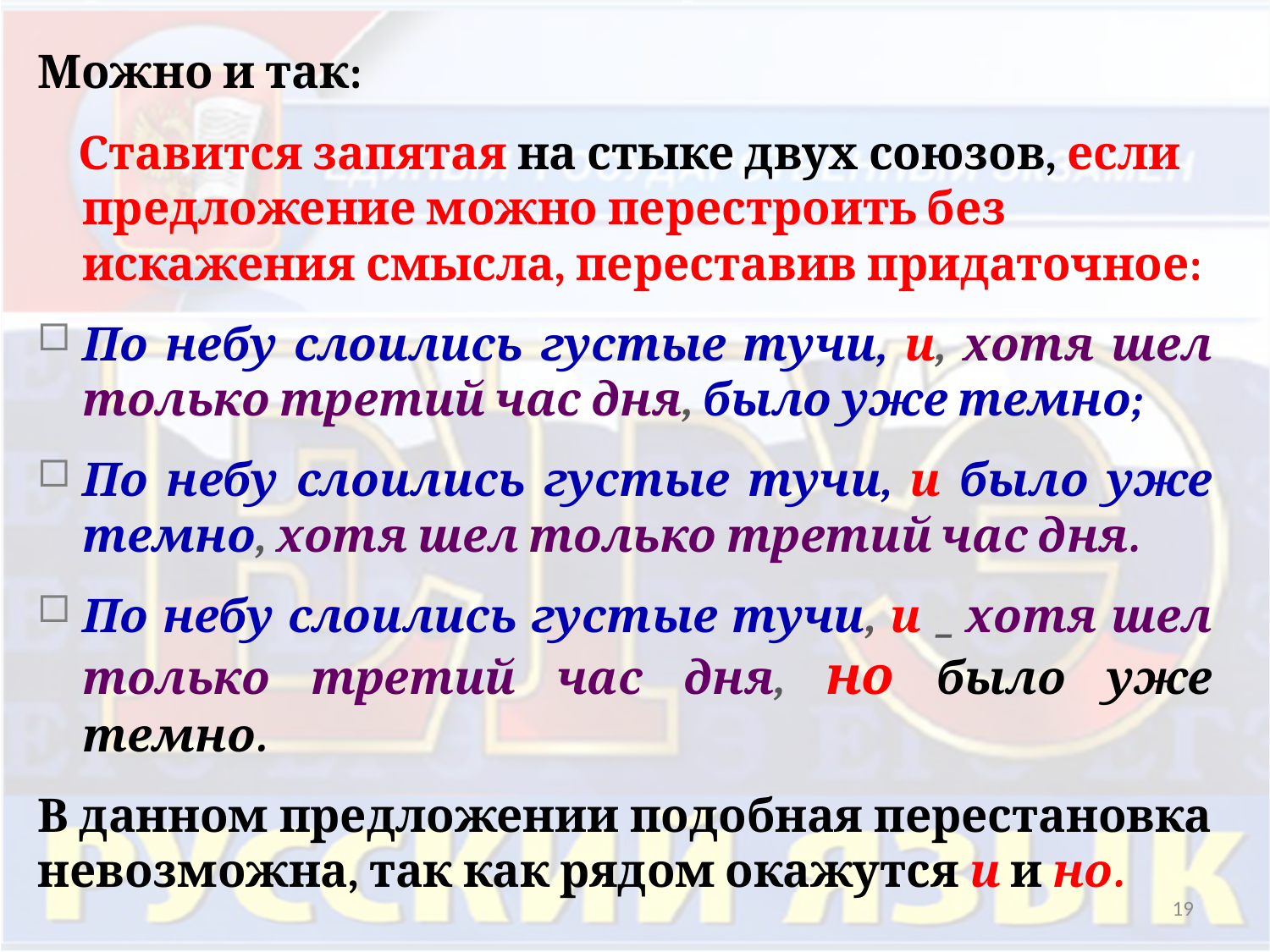

Можно и так:
    Ставится запятая на стыке двух союзов, если предложение можно перестроить без искажения смысла, переставив придаточное:
По небу слоились густые тучи, и, хотя шел только третий час дня, было уже темно;
По небу слоились густые тучи, и было уже темно, хотя шел только третий час дня.
По небу слоились густые тучи, и _ хотя шел только третий час дня, но было уже темно.
В данном предложении подобная перестановка невозможна, так как рядом окажутся и и но.
19